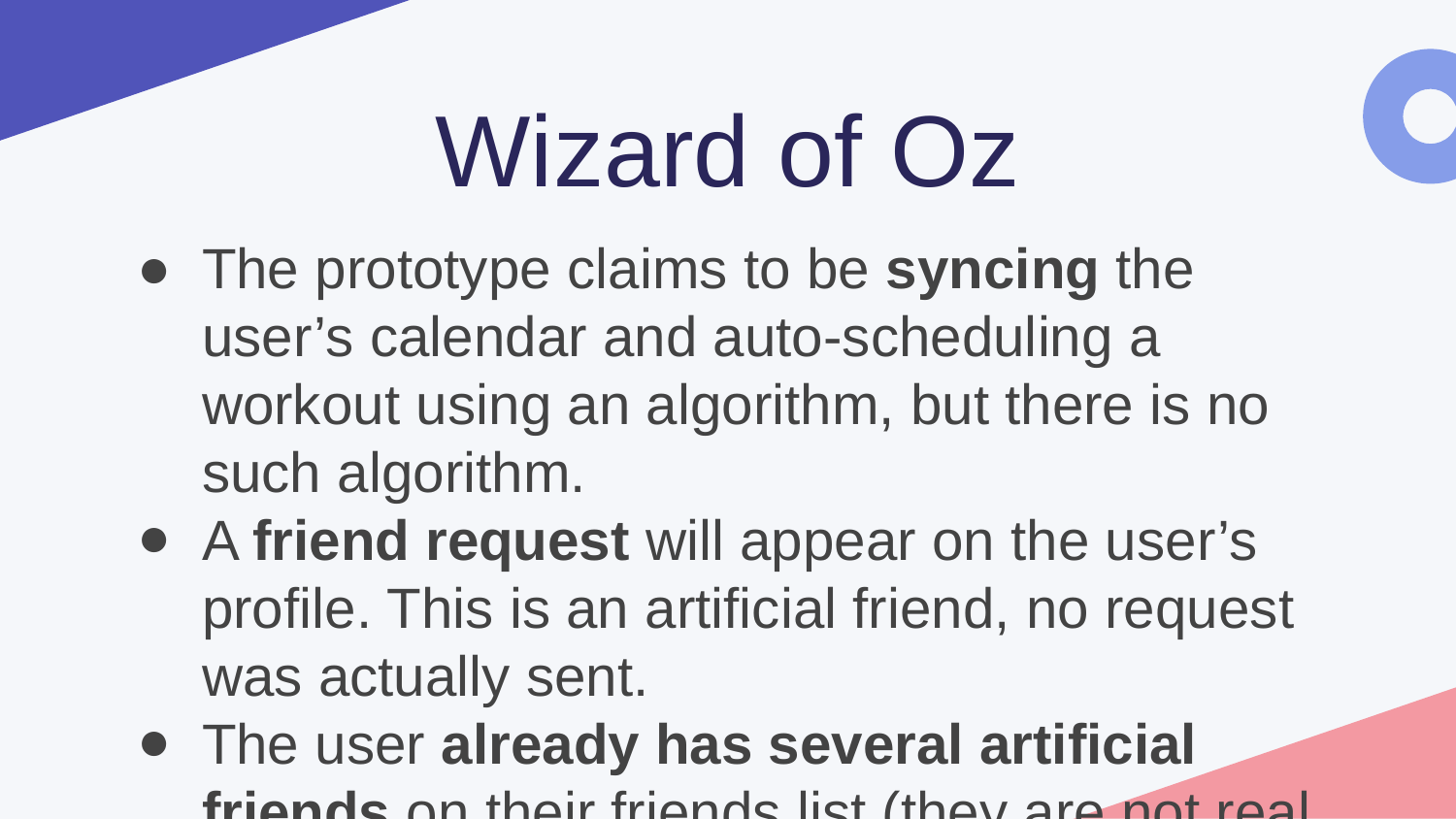

# Wizard of Oz
The prototype claims to be syncing the user’s calendar and auto-scheduling a workout using an algorithm, but there is no such algorithm.
A friend request will appear on the user’s profile. This is an artificial friend, no request was actually sent.
The user already has several artificial friends on their friends list (they are not real people).